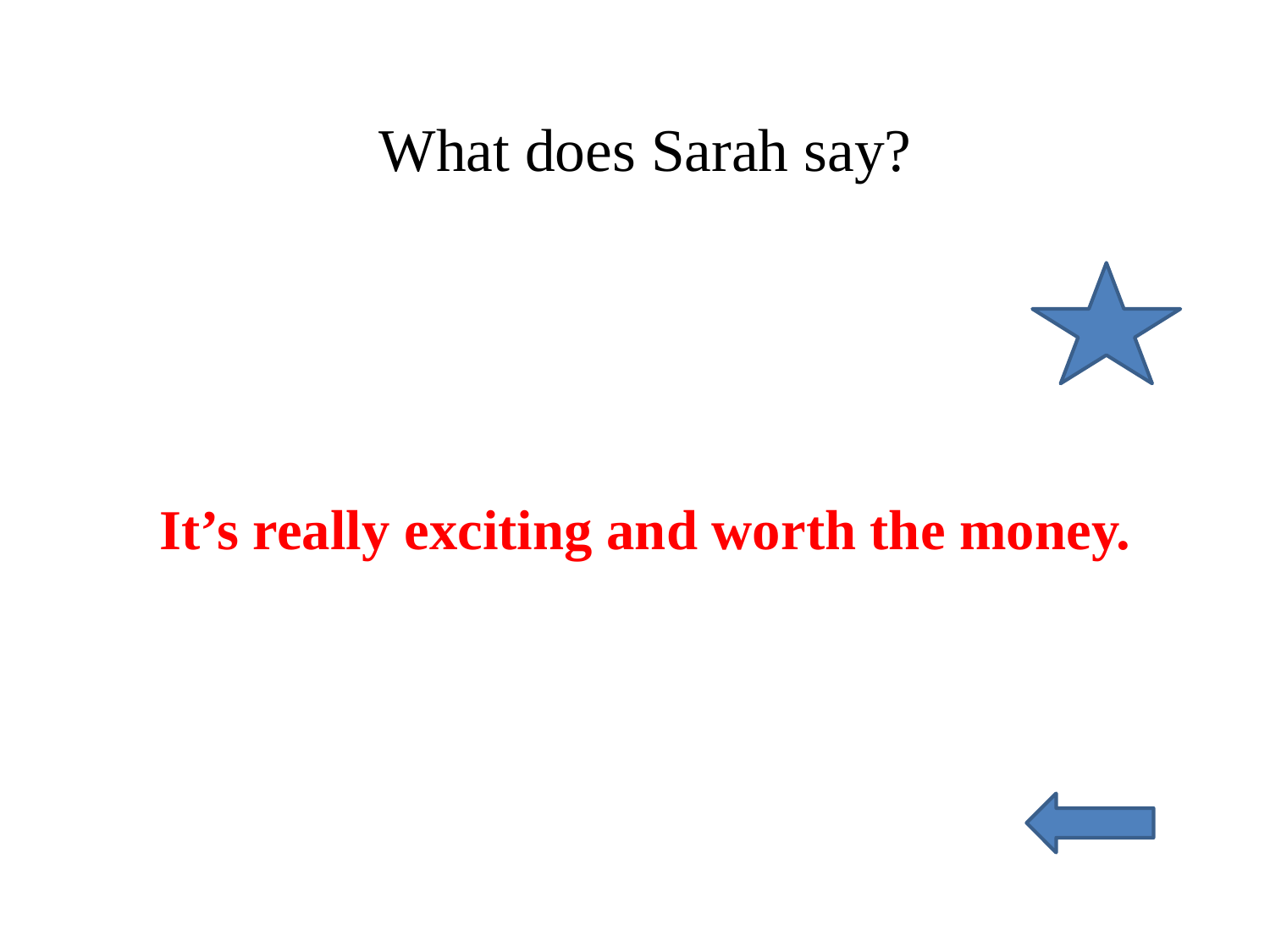

# What does Sarah say?

It’s really exciting and worth the money.